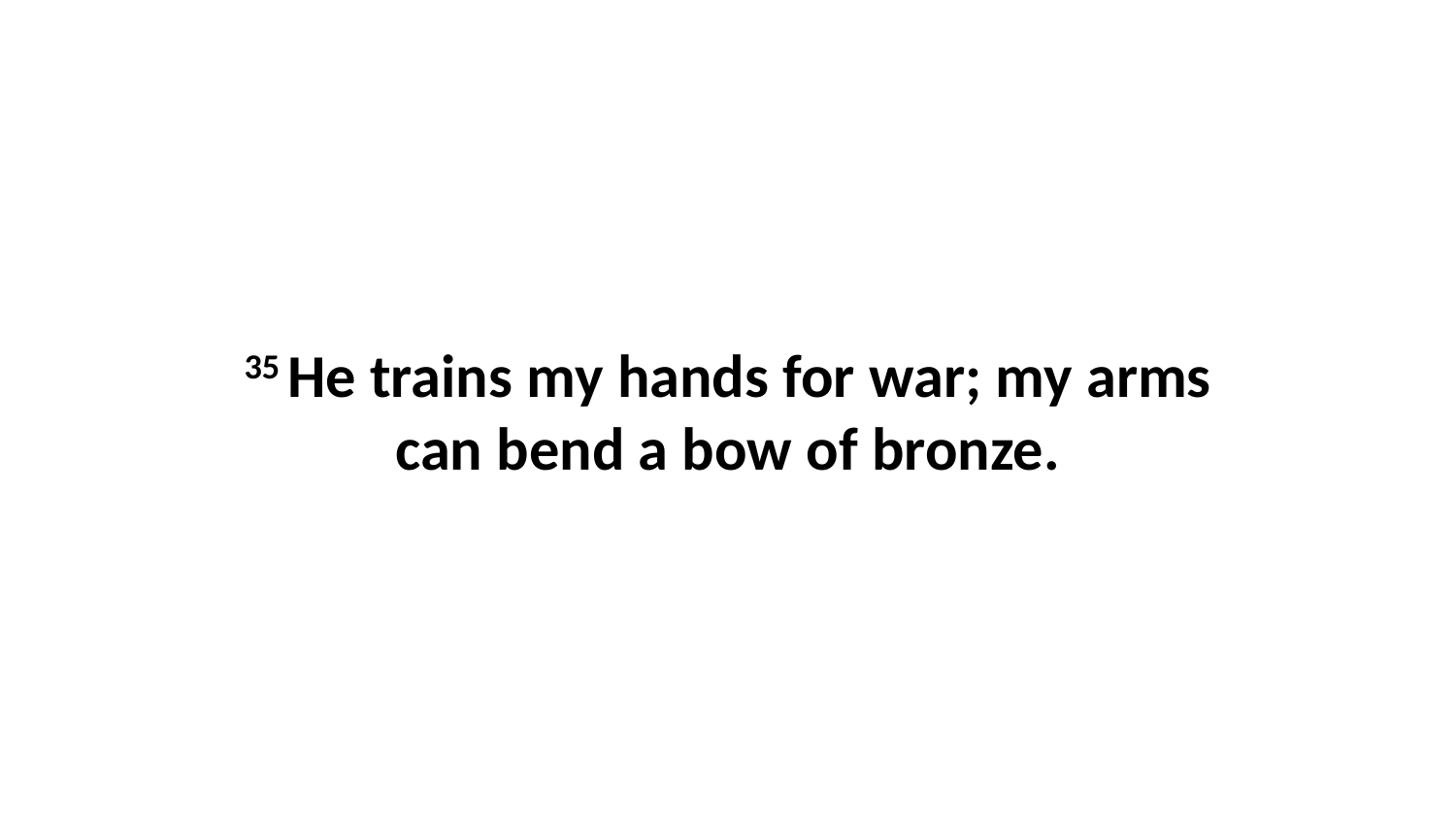

35 He trains my hands for war; my arms can bend a bow of bronze.